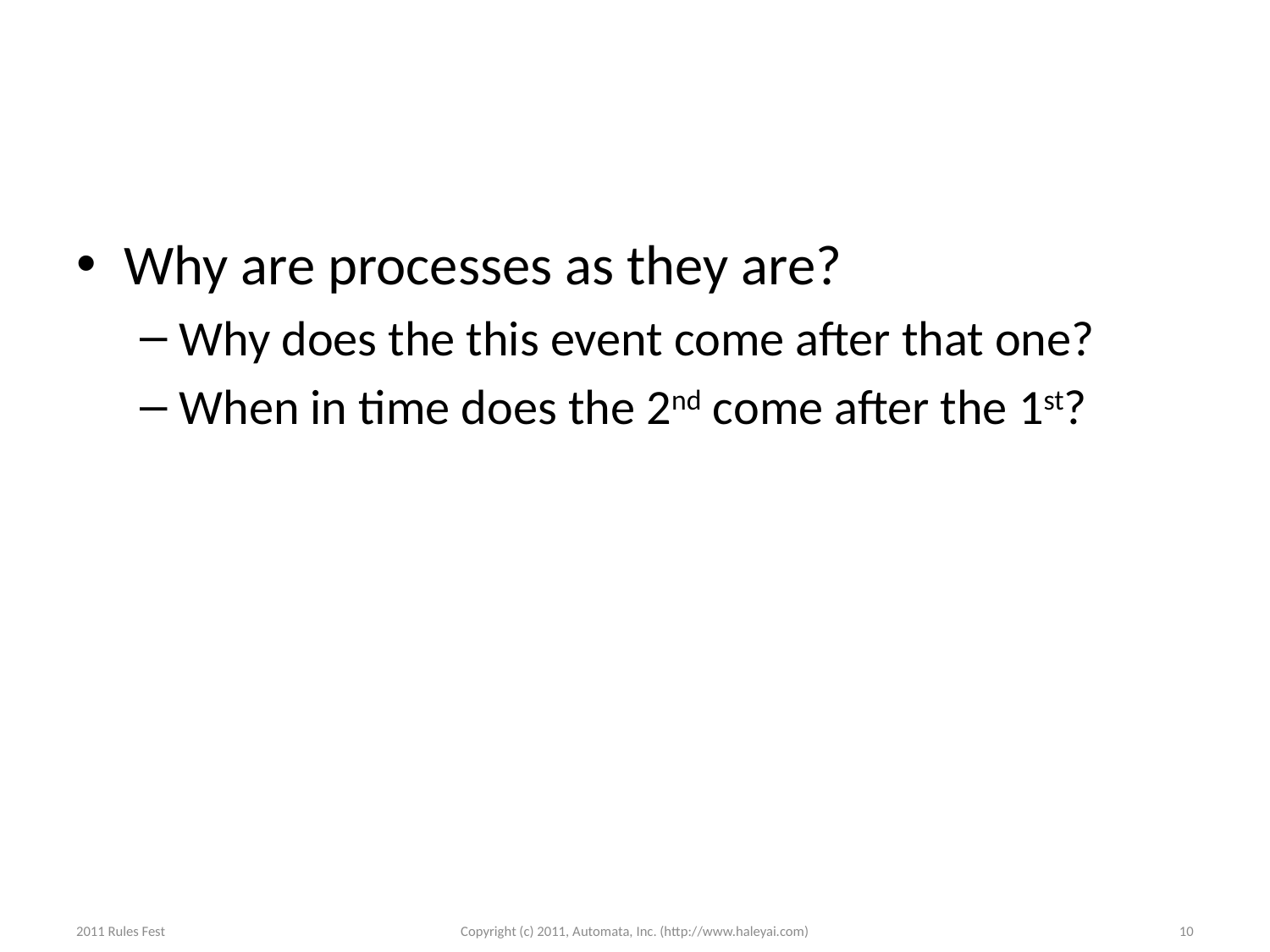

#
Why are processes as they are?
Why does the this event come after that one?
When in time does the 2nd come after the 1st?
2011 Rules Fest
Copyright (c) 2011, Automata, Inc. (http://www.haleyai.com)
10